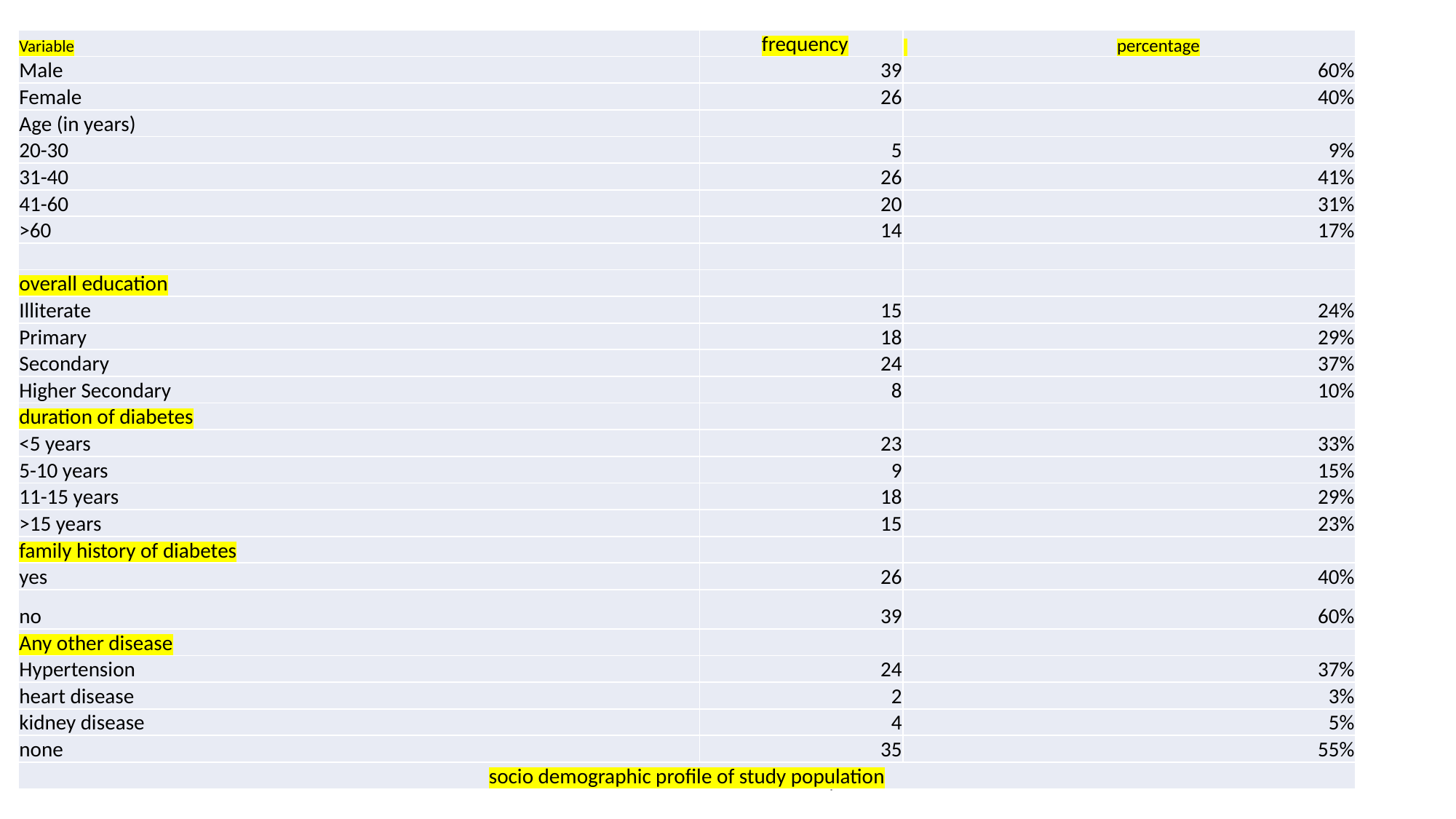

| Variable | frequency | percentage |
| --- | --- | --- |
| Male | 39 | 60% |
| Female | 26 | 40% |
| Age (in years) |  |  |
| 20-30 | 5 | 9% |
| 31-40 | 26 | 41% |
| 41-60 | 20 | 31% |
| >60 | 14 | 17% |
|  |  |  |
| overall education |  |  |
| Illiterate | 15 | 24% |
| Primary | 18 | 29% |
| Secondary | 24 | 37% |
| Higher Secondary | 8 | 10% |
| duration of diabetes |  |  |
| <5 years | 23 | 33% |
| 5-10 years | 9 | 15% |
| 11-15 years | 18 | 29% |
| >15 years | 15 | 23% |
| family history of diabetes |  |  |
| yes | 26 | 40% |
| no | 39 | 60% |
| Any other disease |  |  |
| Hypertension | 24 | 37% |
| heart disease | 2 | 3% |
| kidney disease | 4 | 5% |
| none | 35 | 55% |
| socio demographic profile of study population |  |  |
You are not allowed to add slides to this presentation
8